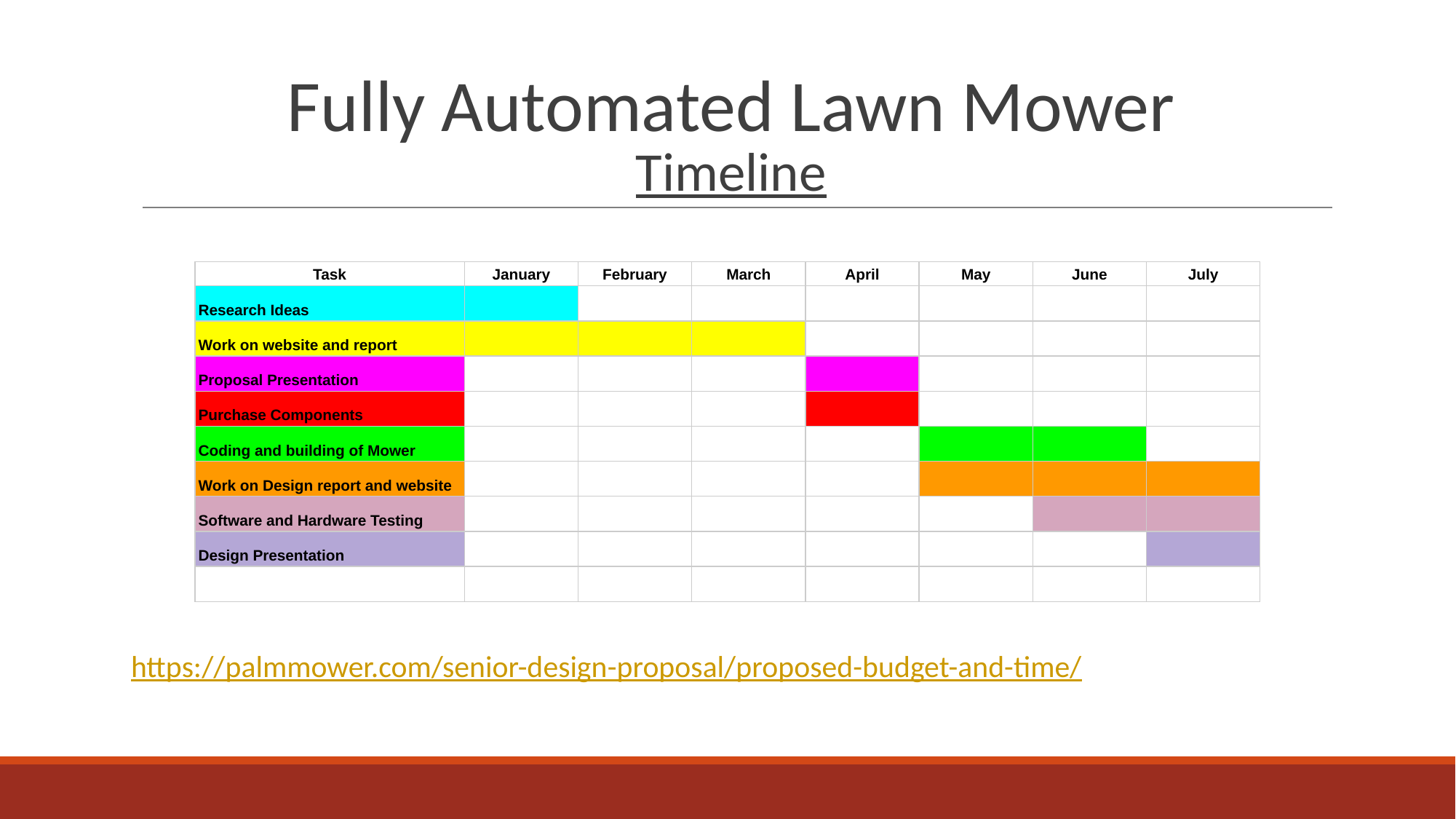

# Fully Automated Lawn Mower Timeline
| Task | January | February | March | April | May | June | July |
| --- | --- | --- | --- | --- | --- | --- | --- |
| Research Ideas |  |  |  |  |  |  |  |
| Work on website and report |  |  |  |  |  |  |  |
| Proposal Presentation |  |  |  |  |  |  |  |
| Purchase Components |  |  |  |  |  |  |  |
| Coding and building of Mower |  |  |  |  |  |  |  |
| Work on Design report and website |  |  |  |  |  |  |  |
| Software and Hardware Testing |  |  |  |  |  |  |  |
| Design Presentation |  |  |  |  |  |  |  |
|  |  |  |  |  |  |  |  |
https://palmmower.com/senior-design-proposal/proposed-budget-and-time/